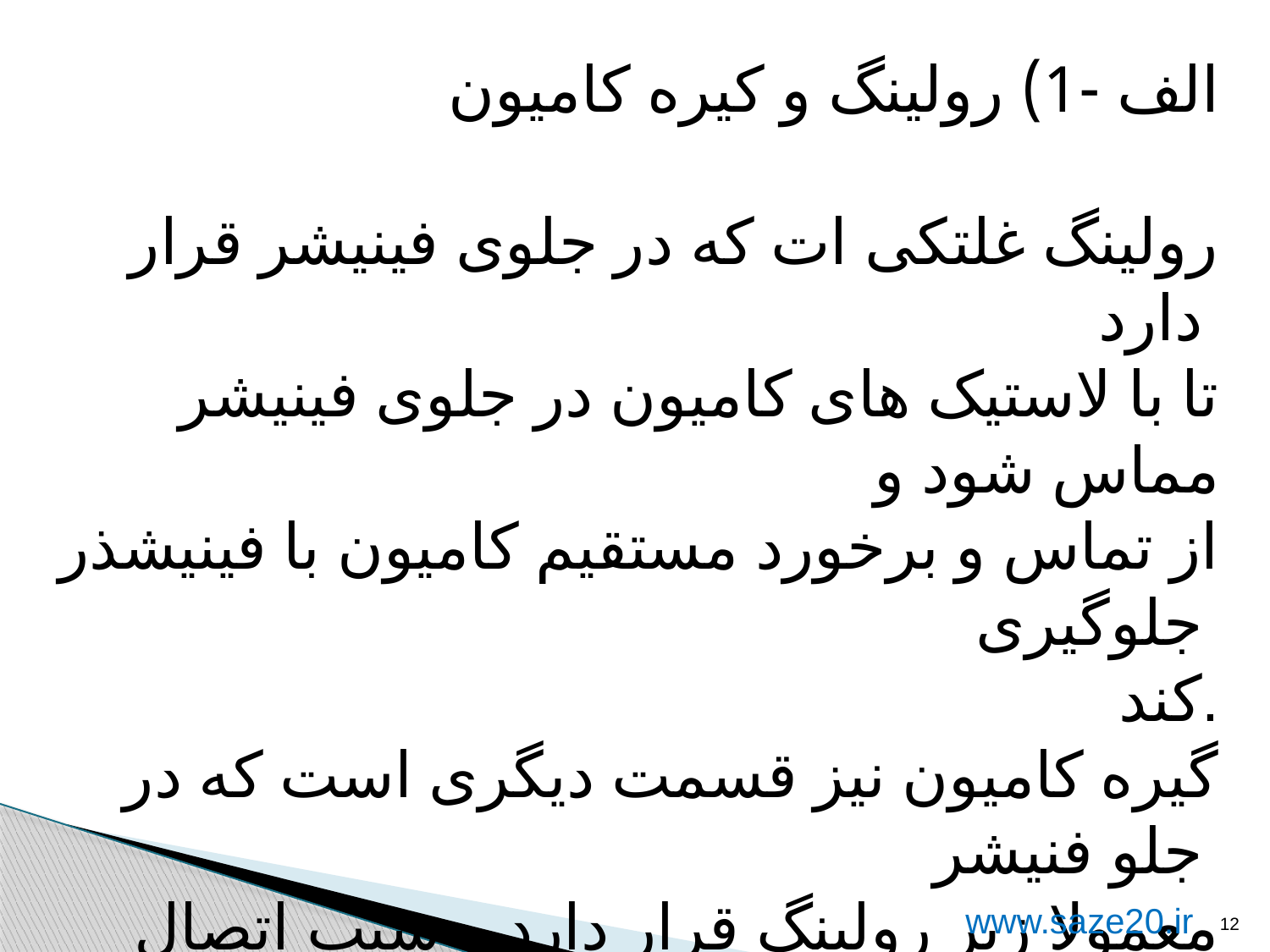

الف -1) رولینگ و کیره کامیون

رولینگ غلتکی ات که در جلوی فینیشر قرار دارد
تا با لاستیک های کامیون در جلوی فینیشر مماس شود و
از تماس و برخورد مستقیم کامیون با فینیشذر جلوگیری
کند.
گیره کامیون نیز قسمت دیگری است که در جلو فنیشر
معمولا زیر رولینگ قرار دارد و سبب اتصال کامیون
به فینیشر میشود و در حین تخلیه بار کامیون داخل قیف
فینیشر از جدا شدن کامیون جلوگیری میکند.
12
www.saze20.ir